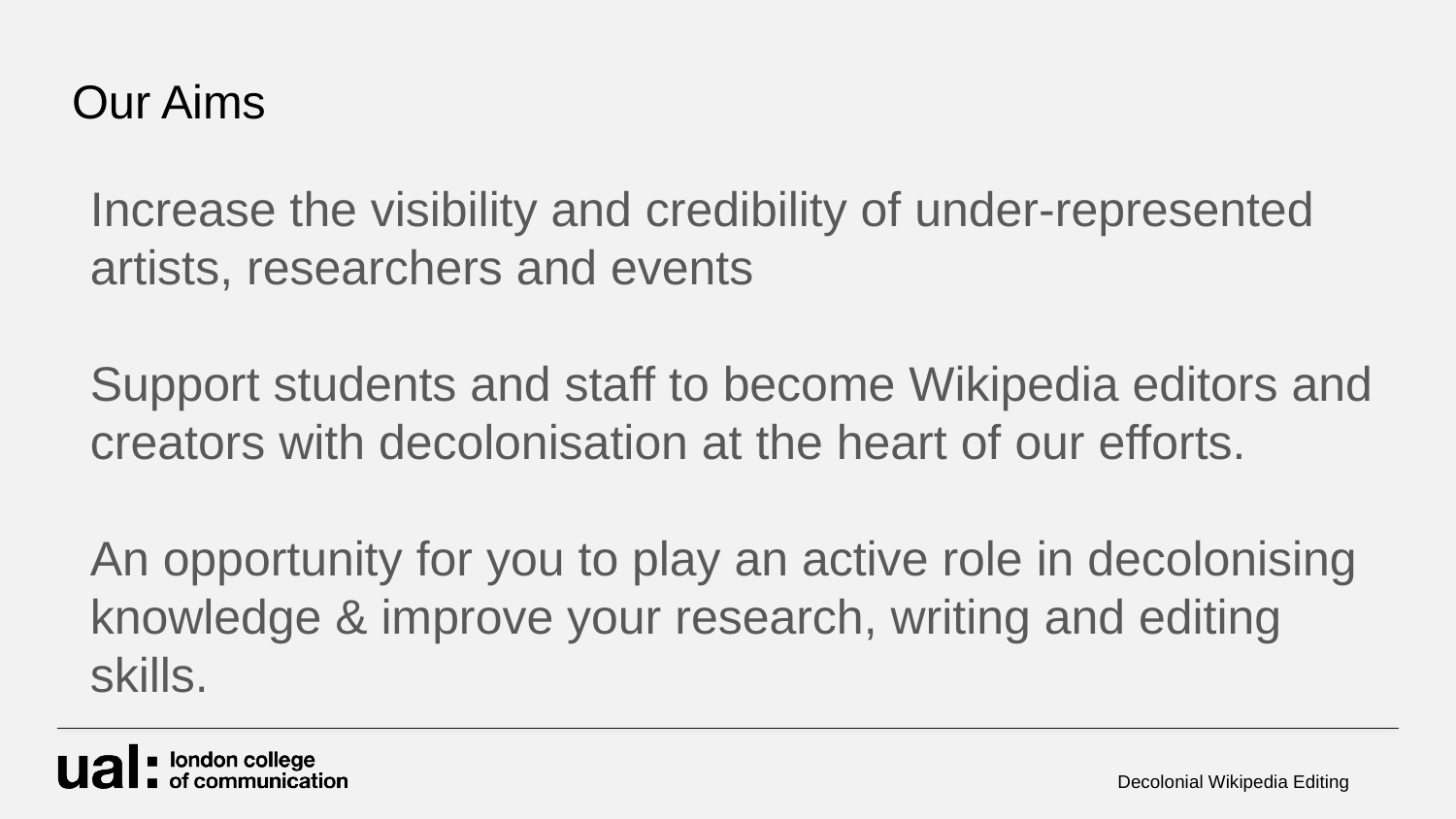

# Our Aims
Increase the visibility and credibility of under-represented artists, researchers and events

Support students and staff to become Wikipedia editors and creators with decolonisation at the heart of our efforts.

An opportunity for you to play an active role in decolonising knowledge & improve your research, writing and editing skills.

Decolonial Wikipedia Editing